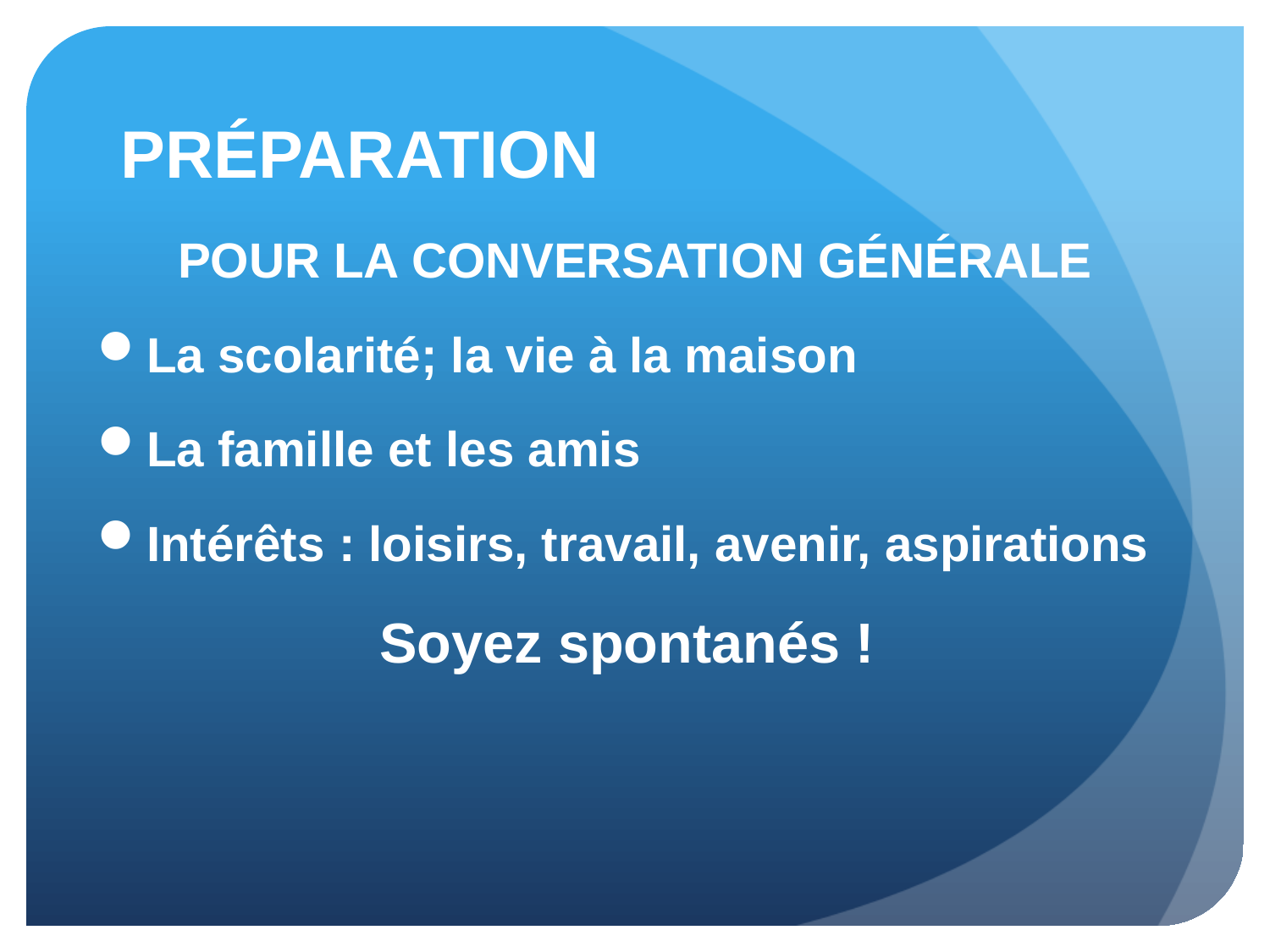

# PRÉPARATION
POUR LA CONVERSATION GÉNÉRALE
La scolarité; la vie à la maison
La famille et les amis
Intérêts : loisirs, travail, avenir, aspirations
Soyez spontanés !